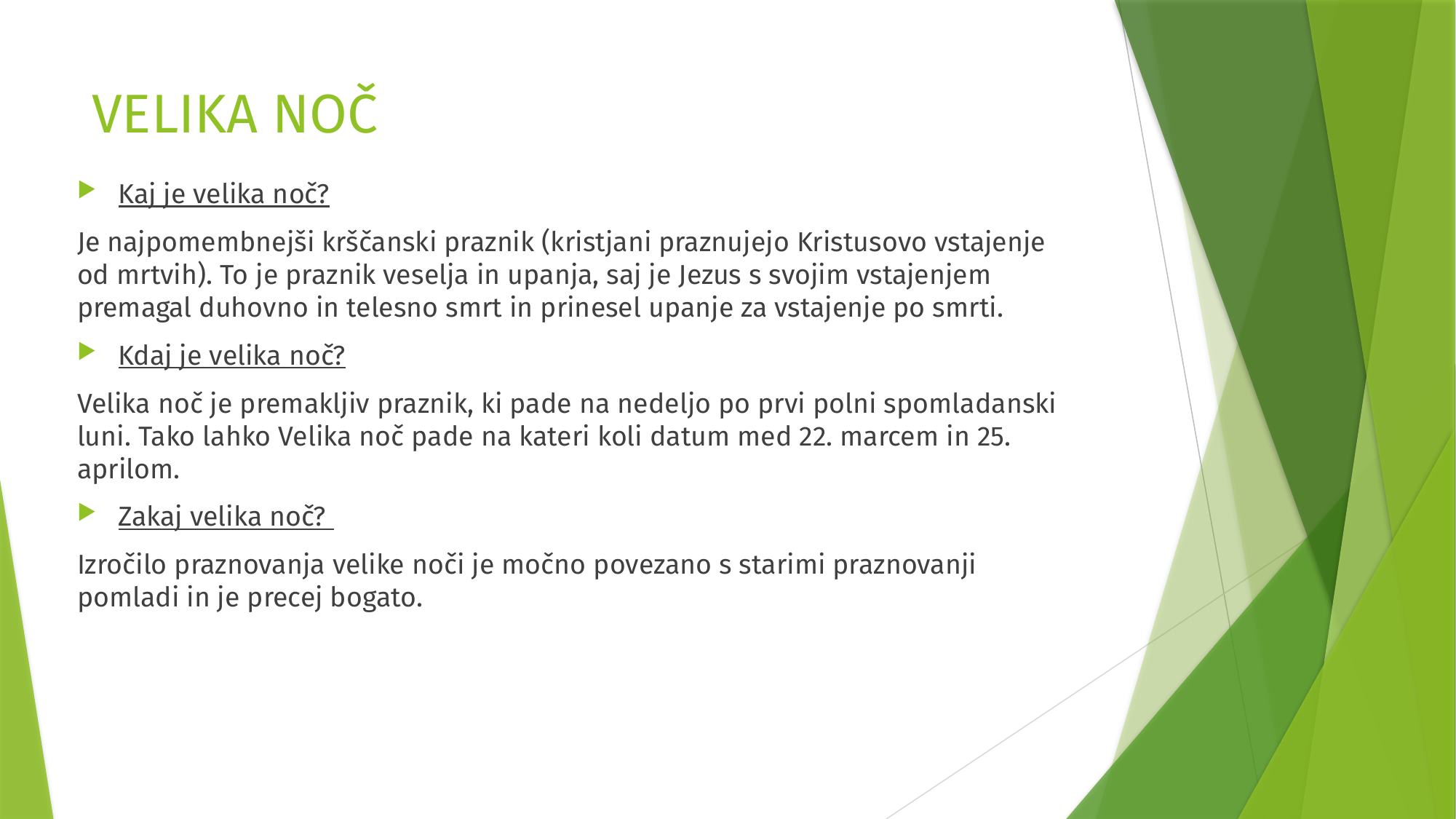

# VELIKA NOČ
Kaj je velika noč?
Je najpomembnejši krščanski praznik (kristjani praznujejo Kristusovo vstajenje od mrtvih). To je praznik veselja in upanja, saj je Jezus s svojim vstajenjem premagal duhovno in telesno smrt in prinesel upanje za vstajenje po smrti.
Kdaj je velika noč?
Velika noč je premakljiv praznik, ki pade na nedeljo po prvi polni spomladanski luni. Tako lahko Velika noč pade na kateri koli datum med 22. marcem in 25. aprilom.
Zakaj velika noč?
Izročilo praznovanja velike noči je močno povezano s starimi praznovanji pomladi in je precej bogato.